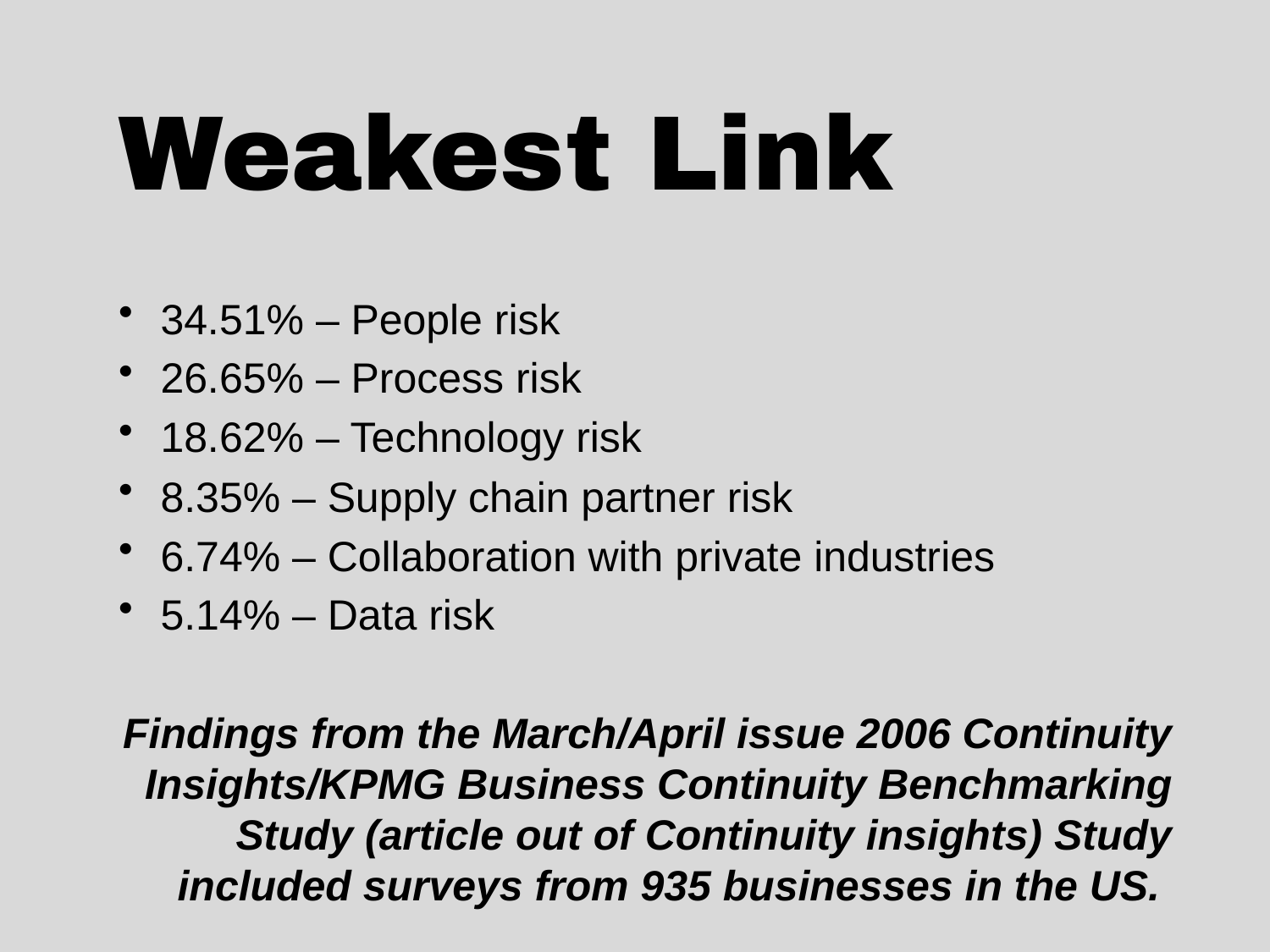

# Weakest Link
34.51% – People risk
26.65% – Process risk
18.62% – Technology risk
8.35% – Supply chain partner risk
6.74% – Collaboration with private industries
5.14% – Data risk

Findings from the March/April issue 2006 Continuity Insights/KPMG Business Continuity Benchmarking Study (article out of Continuity insights) Study included surveys from 935 businesses in the US.